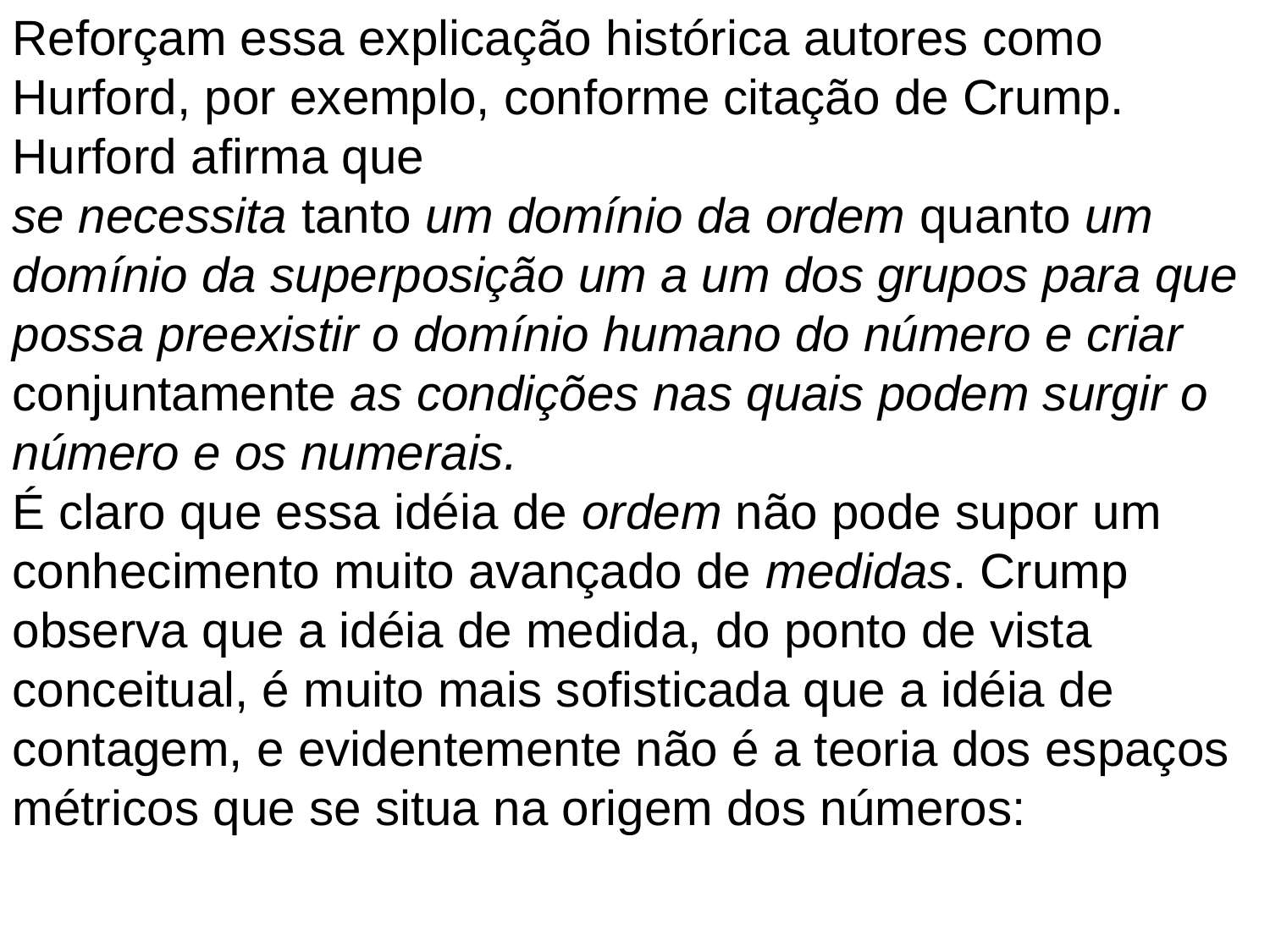

Reforçam essa explicação histórica autores como Hurford, por exemplo, conforme citação de Crump. Hurford afirma que
se necessita tanto um domínio da ordem quanto um domínio da superposição um a um dos grupos para que possa preexistir o domínio humano do número e criar conjuntamente as condições nas quais podem surgir o número e os numerais.
É claro que essa idéia de ordem não pode supor um conhecimento muito avançado de medidas. Crump observa que a idéia de medida, do ponto de vista conceitual, é muito mais sofisticada que a idéia de contagem, e evidentemente não é a teoria dos espaços métricos que se situa na origem dos números: